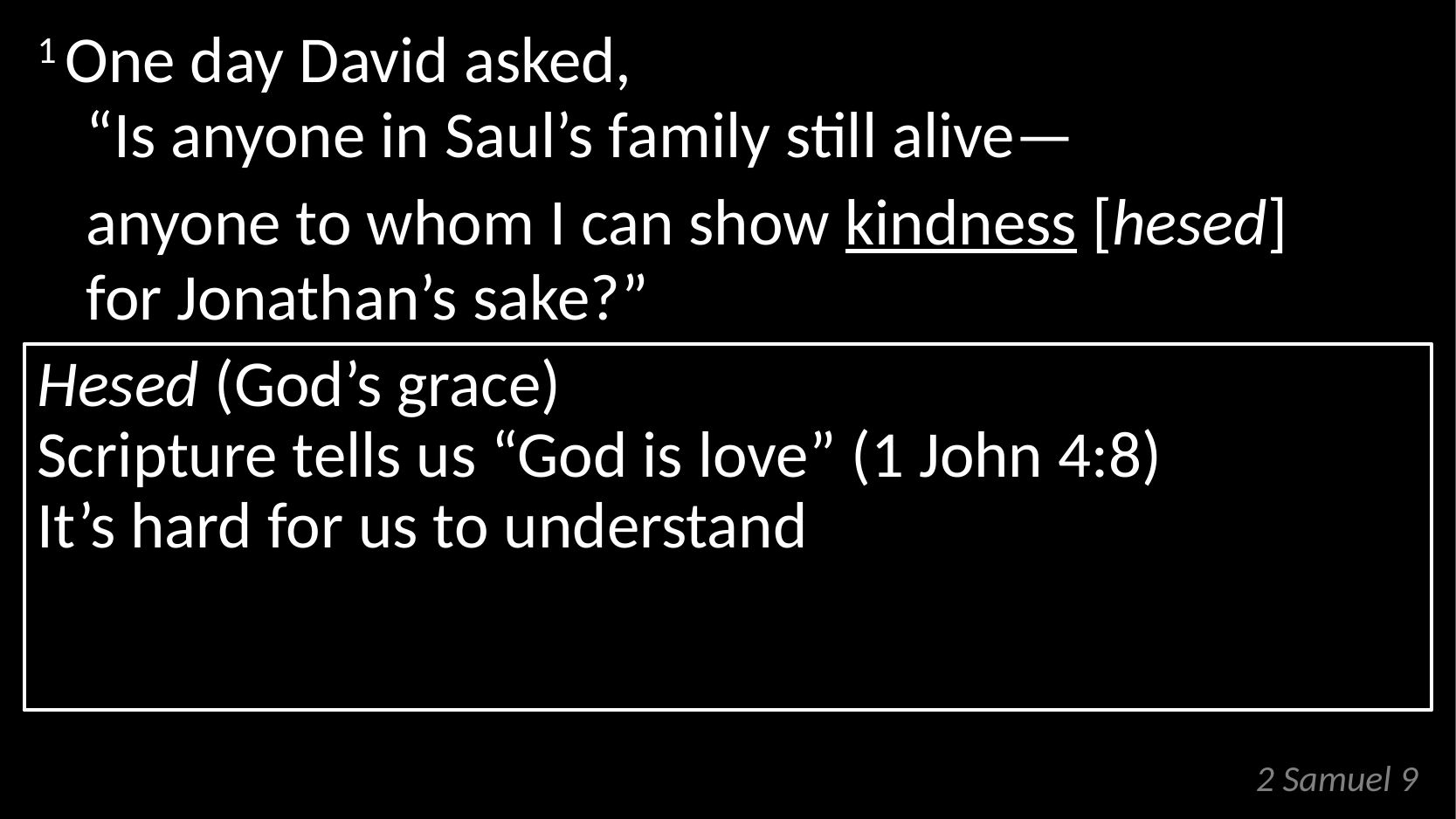

1 One day David asked,
“Is anyone in Saul’s family still alive—
	anyone to whom I can show kindness [hesed]
for Jonathan’s sake?”
Hesed (God’s grace)
Scripture tells us “God is love” (1 John 4:8)
It’s hard for us to understand

# 2 Samuel 9